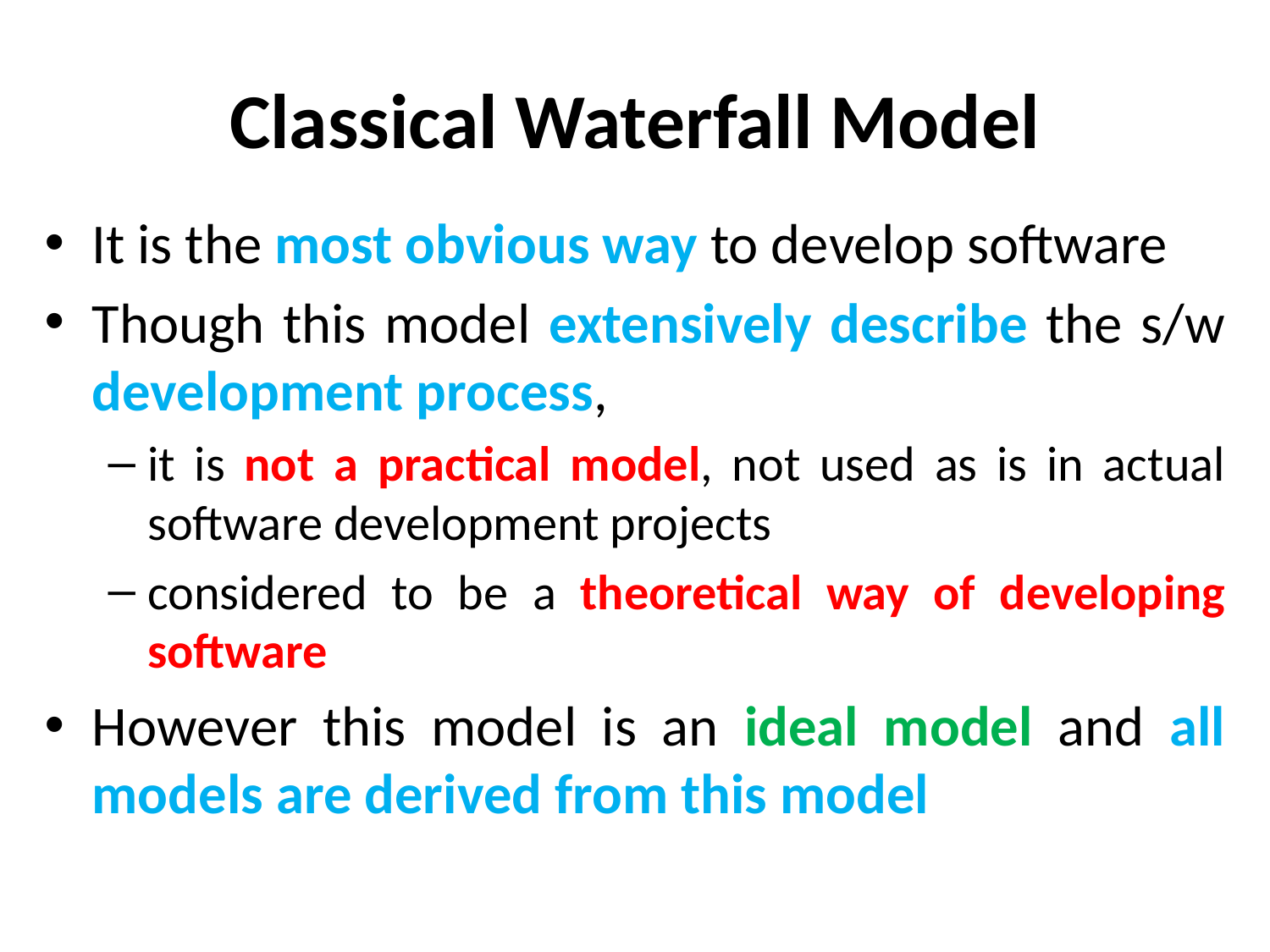

# Classical Waterfall Model
It is the most obvious way to develop software
Though this model extensively describe the s/w development process,
it is not a practical model, not used as is in actual software development projects
considered to be a theoretical way of developing software
However this model is an ideal model and all models are derived from this model